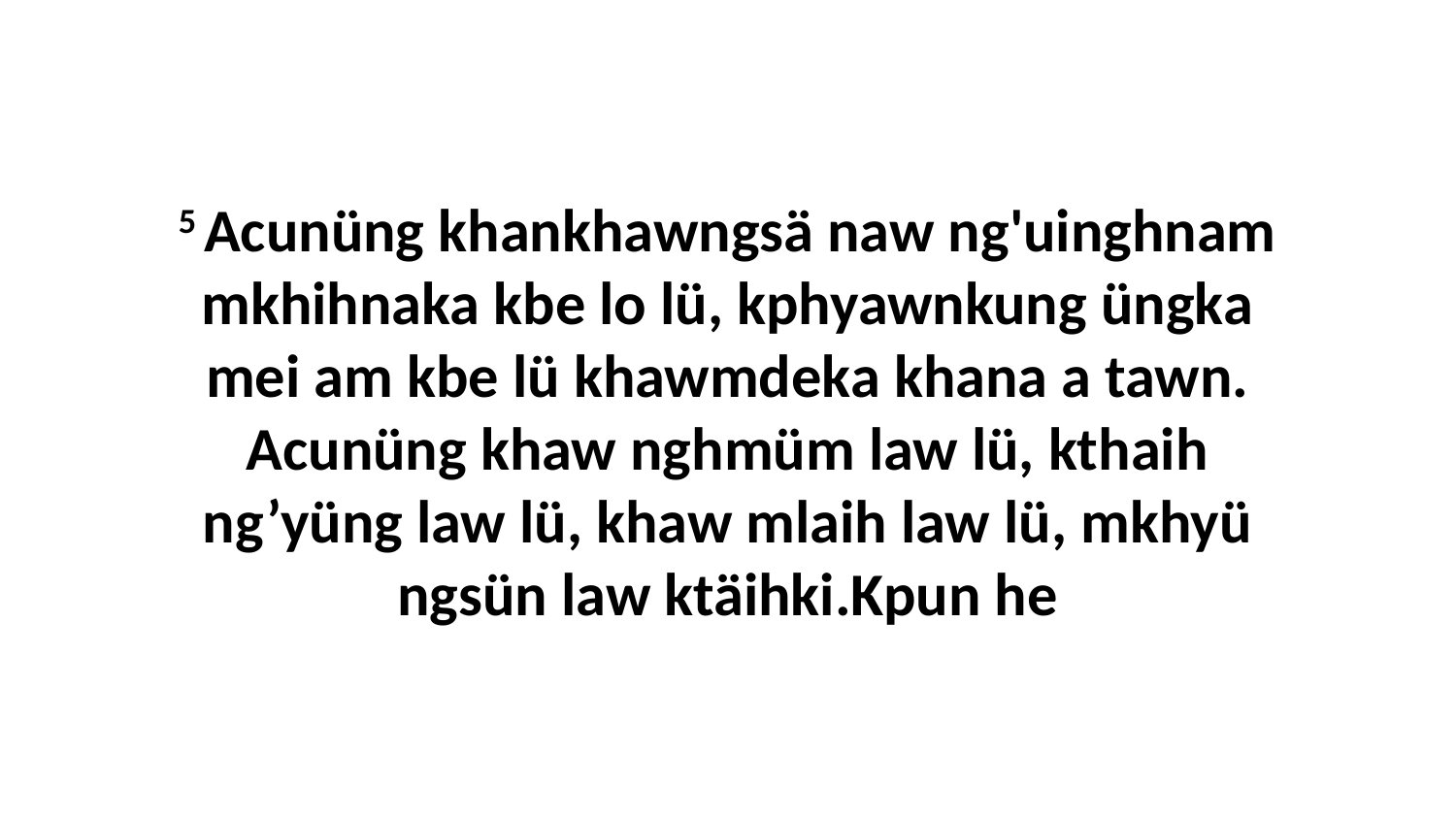

5 Acunüng khankhawngsä naw ng'uinghnam mkhihnaka kbe lo lü, kphyawnkung üngka mei am kbe lü khawmdeka khana a tawn. Acunüng khaw nghmüm law lü, kthaih ng’yüng law lü, khaw mlaih law lü, mkhyü ngsün law ktäihki.Kpun he